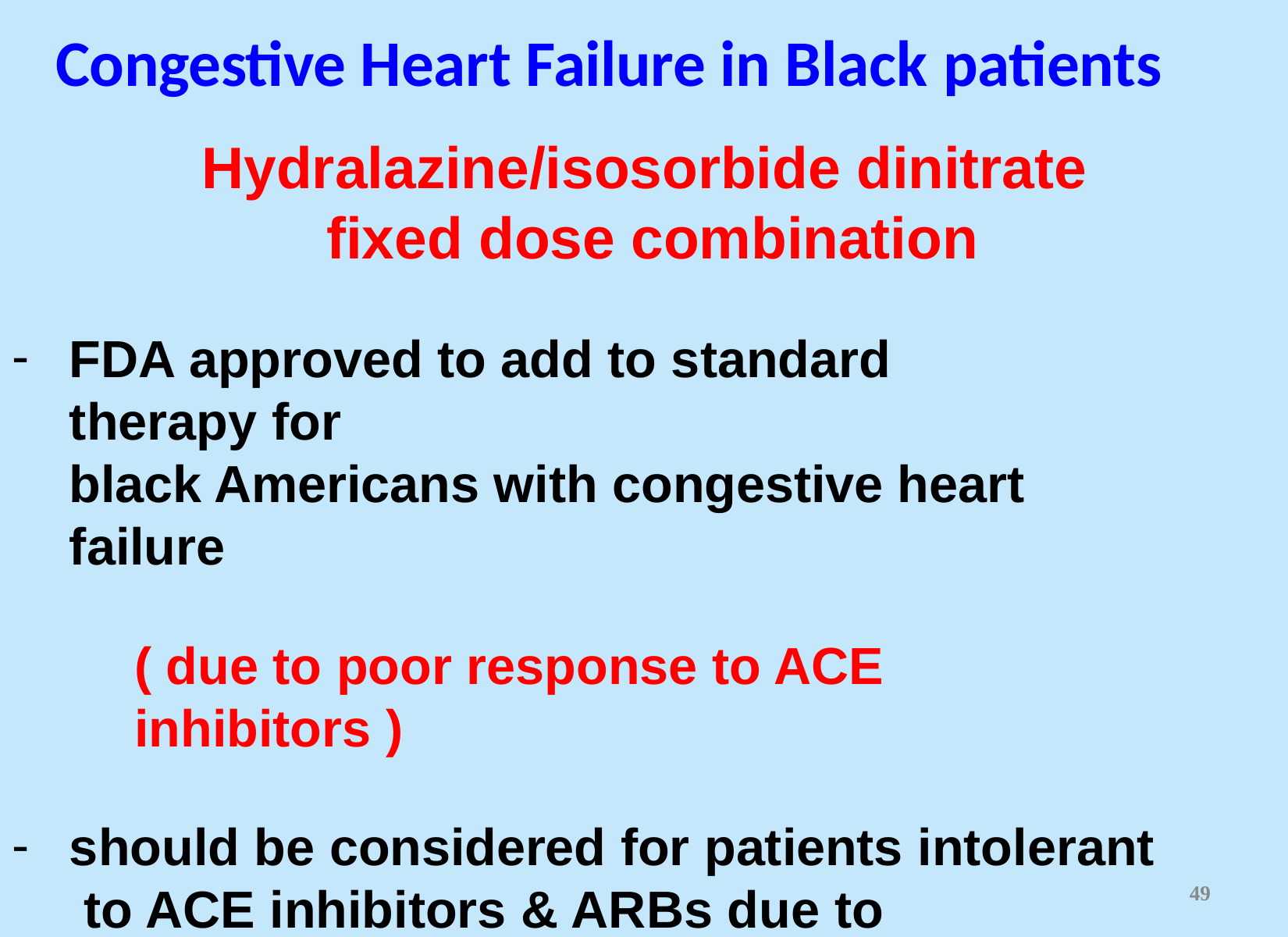

# Congestive Heart Failure in Black patients
Hydralazine/isosorbide dinitrate  fixed dose combination
FDA approved to add to standard therapy for
black Americans with congestive heart failure

( due to poor response to ACE inhibitors )

should be considered for patients intolerant  to ACE inhibitors & ARBs due to
renal dysfunction
49